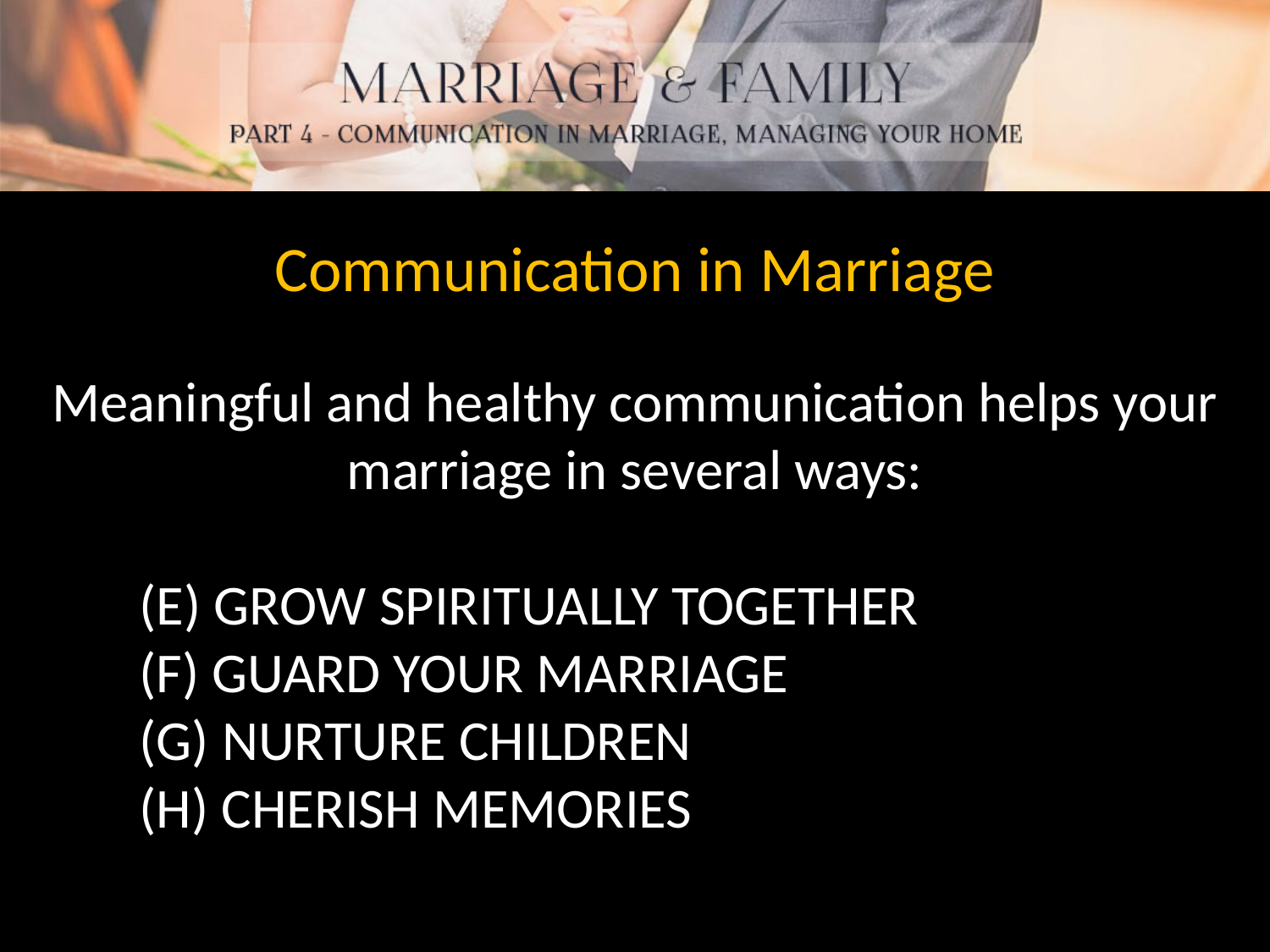

Communication in Marriage
Meaningful and healthy communication helps your marriage in several ways:

(E) GROW SPIRITUALLY TOGETHER
(F) GUARD YOUR MARRIAGE
(G) NURTURE CHILDREN
(H) CHERISH MEMORIES